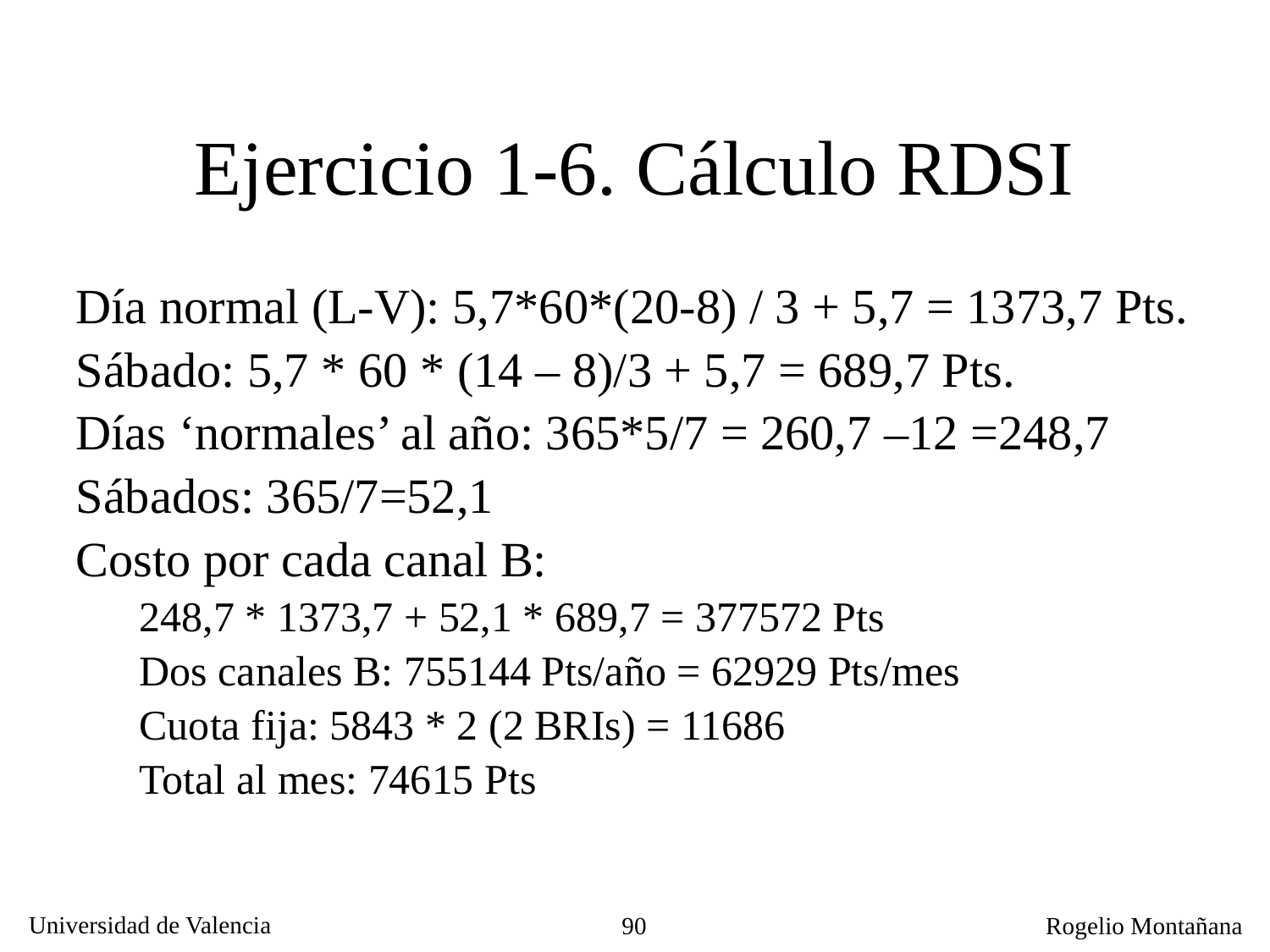

# Ejercicio 1-6. Cálculo RDSI
Día normal (L-V): 5,7*60*(20-8) / 3 + 5,7 = 1373,7 Pts.
Sábado: 5,7 * 60 * (14 – 8)/3 + 5,7 = 689,7 Pts.
Días ‘normales’ al año: 365*5/7 = 260,7 –12 =248,7
Sábados: 365/7=52,1
Costo por cada canal B:
248,7 * 1373,7 + 52,1 * 689,7 = 377572 Pts
Dos canales B: 755144 Pts/año = 62929 Pts/mes
Cuota fija: 5843 * 2 (2 BRIs) = 11686
Total al mes: 74615 Pts
90